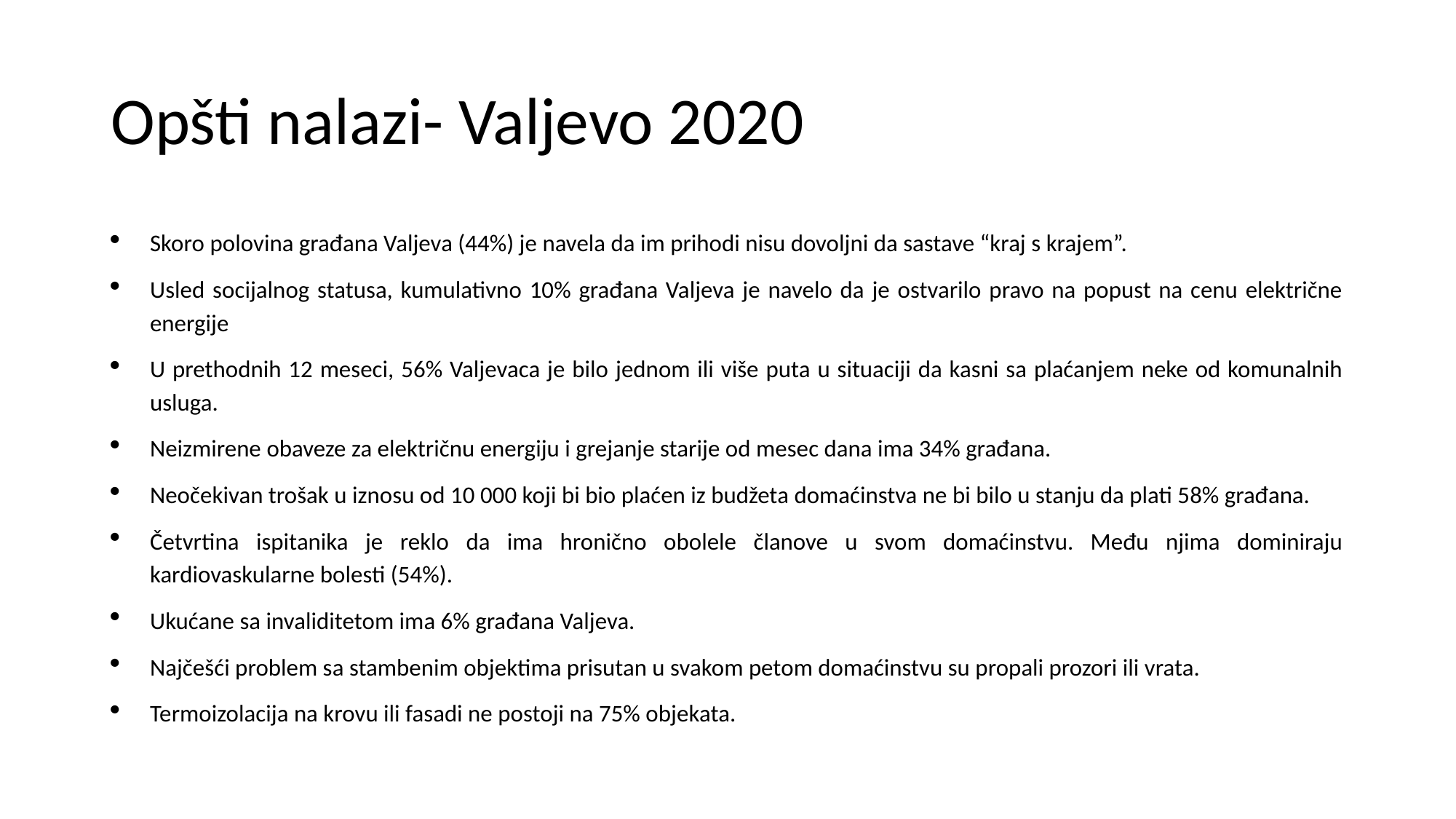

# Opšti nalazi- Valjevo 2020
Skoro polovina građana Valjeva (44%) je navela da im prihodi nisu dovoljni da sastave “kraj s krajem”.
Usled socijalnog statusa, kumulativno 10% građana Valjeva je navelo da je ostvarilo pravo na popust na cenu električne energije
U prethodnih 12 meseci, 56% Valjevaca je bilo jednom ili više puta u situaciji da kasni sa plaćanjem neke od komunalnih usluga.
Neizmirene obaveze za električnu energiju i grejanje starije od mesec dana ima 34% građana.
Neočekivan trošak u iznosu od 10 000 koji bi bio plaćen iz budžeta domaćinstva ne bi bilo u stanju da plati 58% građana.
Četvrtina ispitanika je reklo da ima hronično obolele članove u svom domaćinstvu. Među njima dominiraju kardiovaskularne bolesti (54%).
Ukućane sa invaliditetom ima 6% građana Valjeva.
Najčešći problem sa stambenim objektima prisutan u svakom petom domaćinstvu su propali prozori ili vrata.
Termoizolacija na krovu ili fasadi ne postoji na 75% objekata.